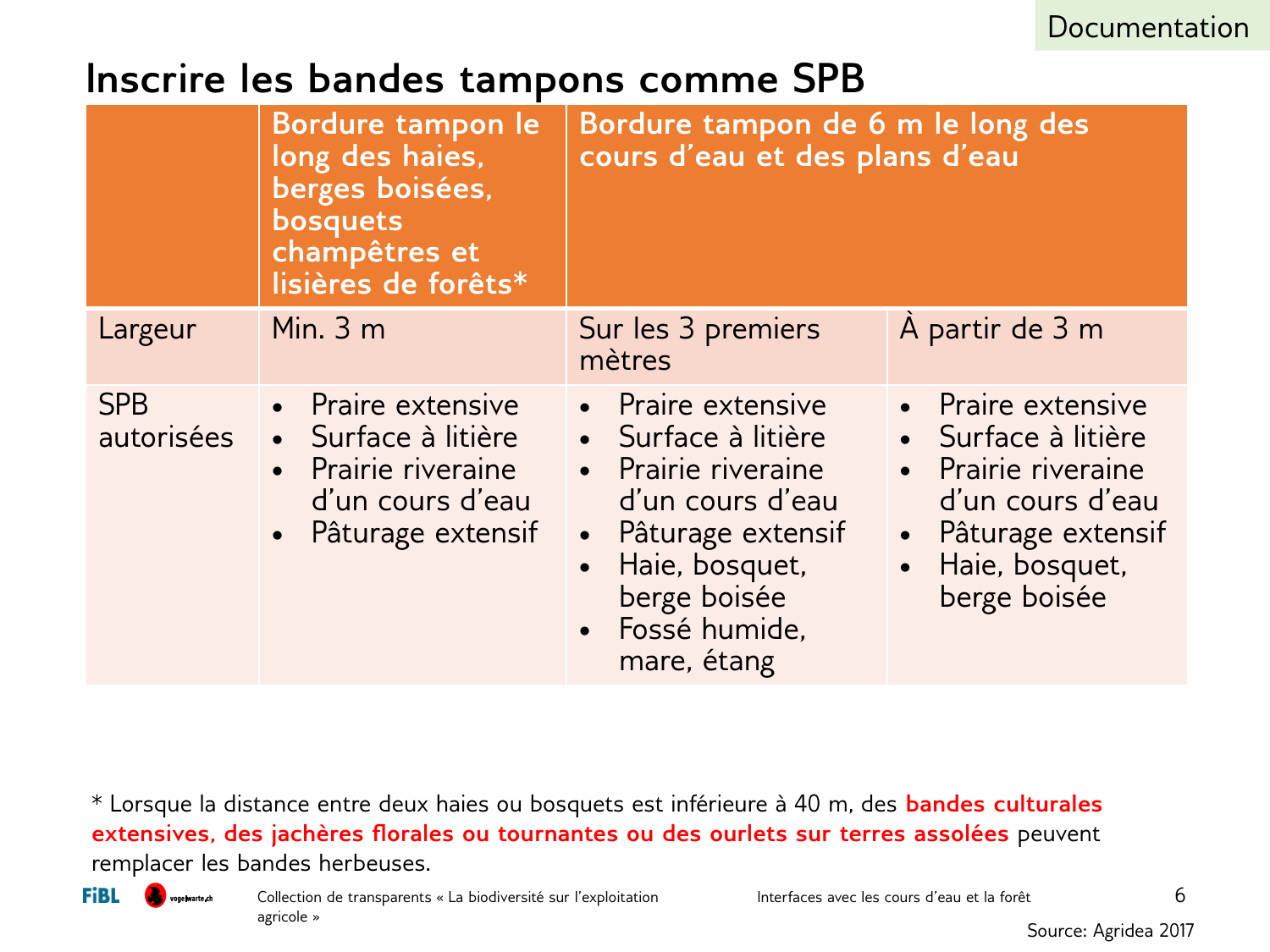

Documentation
# Inscrire les bandes tampons comme SPB
|  | Bordure tampon le long des haies, berges boisées, bosquets champêtres et lisières de forêts\* | Bordure tampon de 6 m le long des cours d’eau et des plans d’eau |  |
| --- | --- | --- | --- |
| Largeur | Min. 3 m | Sur les 3 premiers mètres | À partir de 3 m |
| SPB autorisées | Praire extensive Surface à litière Prairie riveraine d’un cours d’eau Pâturage extensif | Praire extensive Surface à litière Prairie riveraine d’un cours d’eau Pâturage extensif Haie, bosquet, berge boisée Fossé humide, mare, étang | Praire extensive Surface à litière Prairie riveraine d’un cours d’eau Pâturage extensif Haie, bosquet, berge boisée |
* Lorsque la distance entre deux haies ou bosquets est inférieure à 40 m, des bandes culturales extensives, des jachères florales ou tournantes ou des ourlets sur terres assolées peuvent remplacer les bandes herbeuses.
6
Source: Agridea 2017